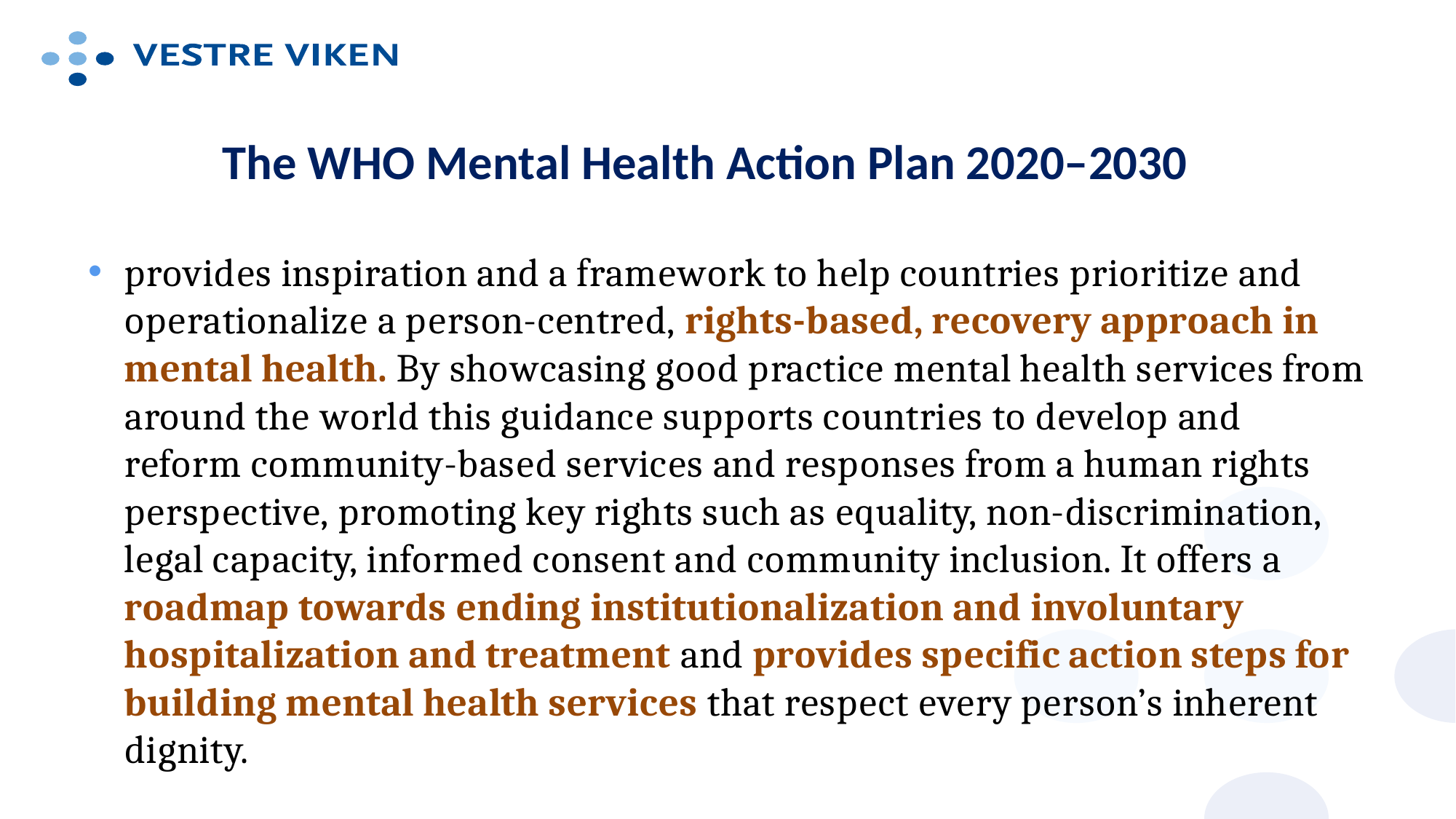

# The WHO Mental Health Action Plan 2020–2030
provides inspiration and a framework to help countries prioritize and operationalize a person-centred, rights-based, recovery approach in mental health. By showcasing good practice mental health services from around the world this guidance supports countries to develop and reform community-based services and responses from a human rights perspective, promoting key rights such as equality, non-discrimination, legal capacity, informed consent and community inclusion. It offers a roadmap towards ending institutionalization and involuntary hospitalization and treatment and provides specific action steps for building mental health services that respect every person’s inherent dignity.